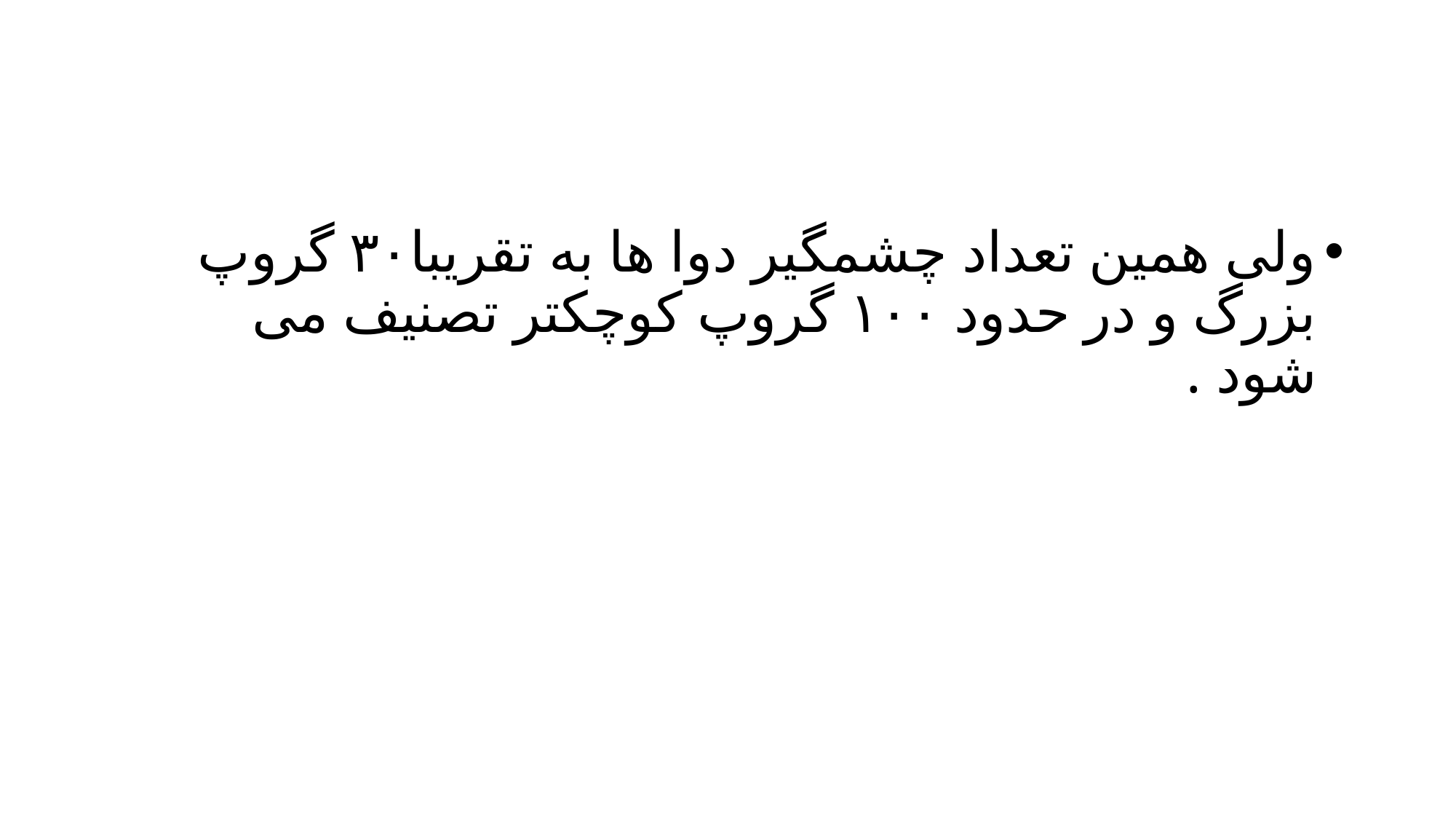

#
ولی همین تعداد چشمگیر دوا ها به تقریبا۳۰ گروپ بزرگ و در حدود ۱۰۰ گروپ کوچکتر تصنیف می شود .